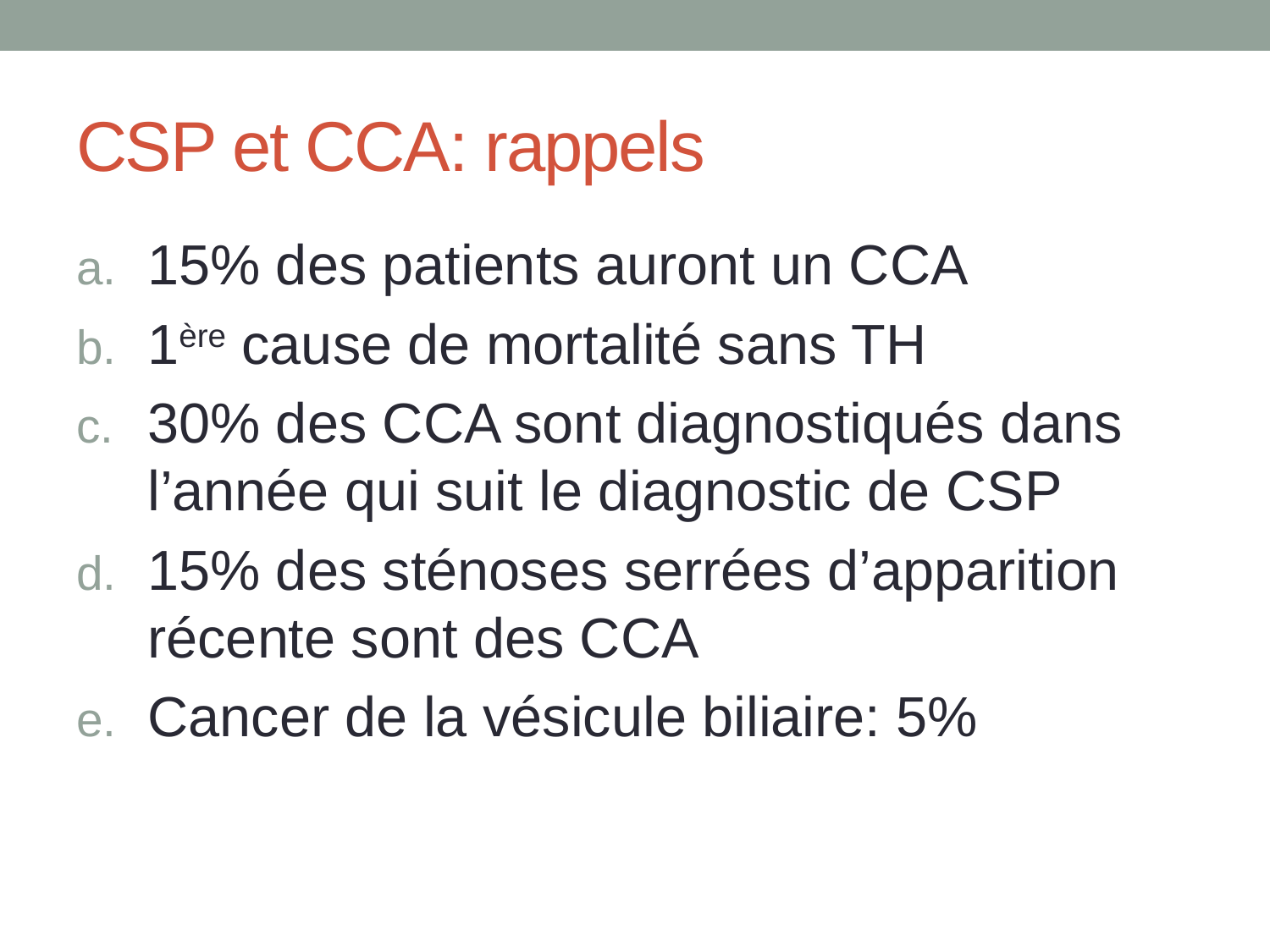

# CSP et CCA: rappels
15% des patients auront un CCA
1ère cause de mortalité sans TH
30% des CCA sont diagnostiqués dans l’année qui suit le diagnostic de CSP
15% des sténoses serrées d’apparition récente sont des CCA
Cancer de la vésicule biliaire: 5%